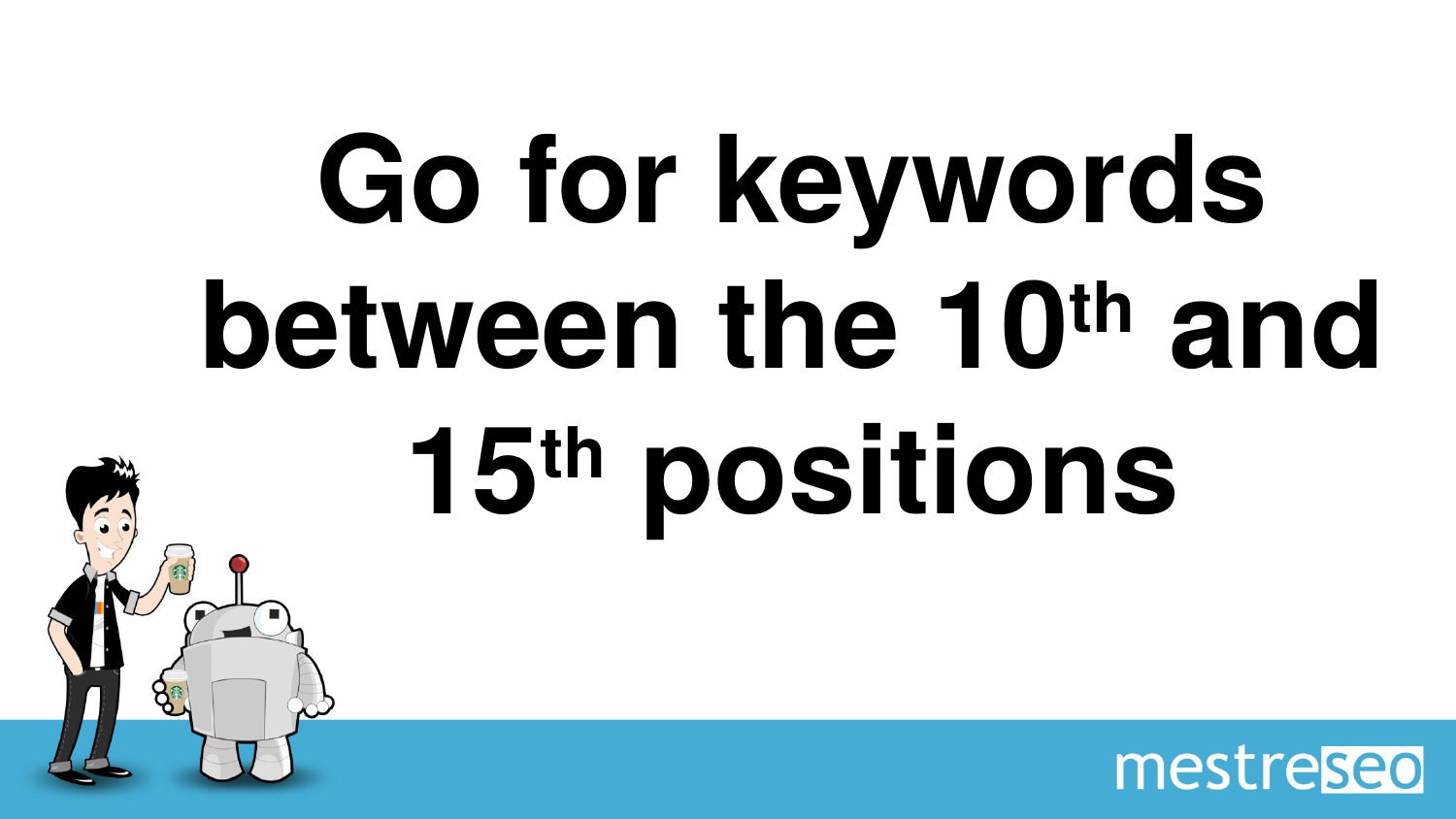

# Go for keywords between the 10th and 15th positions